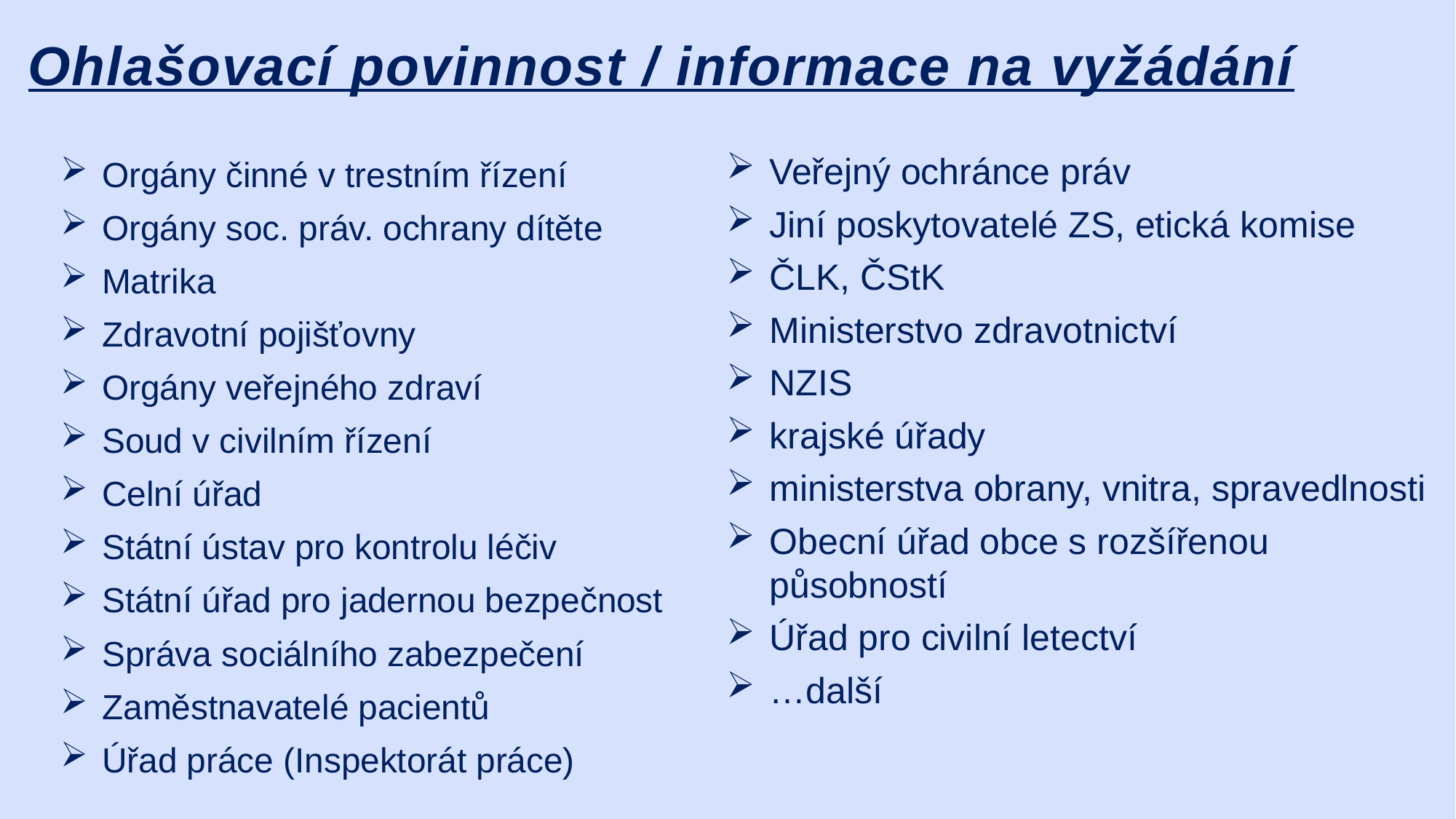

# Ohlašovací povinnost / informace na vyžádání
Veřejný ochránce práv
Jiní poskytovatelé ZS, etická komise
ČLK, ČStK
Ministerstvo zdravotnictví
NZIS
krajské úřady
ministerstva obrany, vnitra, spravedlnosti
Obecní úřad obce s rozšířenou působností
Úřad pro civilní letectví
…další

Orgány činné v trestním řízení
Orgány soc. práv. ochrany dítěte
Matrika
Zdravotní pojišťovny
Orgány veřejného zdraví
Soud v civilním řízení
Celní úřad
Státní ústav pro kontrolu léčiv
Státní úřad pro jadernou bezpečnost
Správa sociálního zabezpečení
Zaměstnavatelé pacientů
Úřad práce (Inspektorát práce)